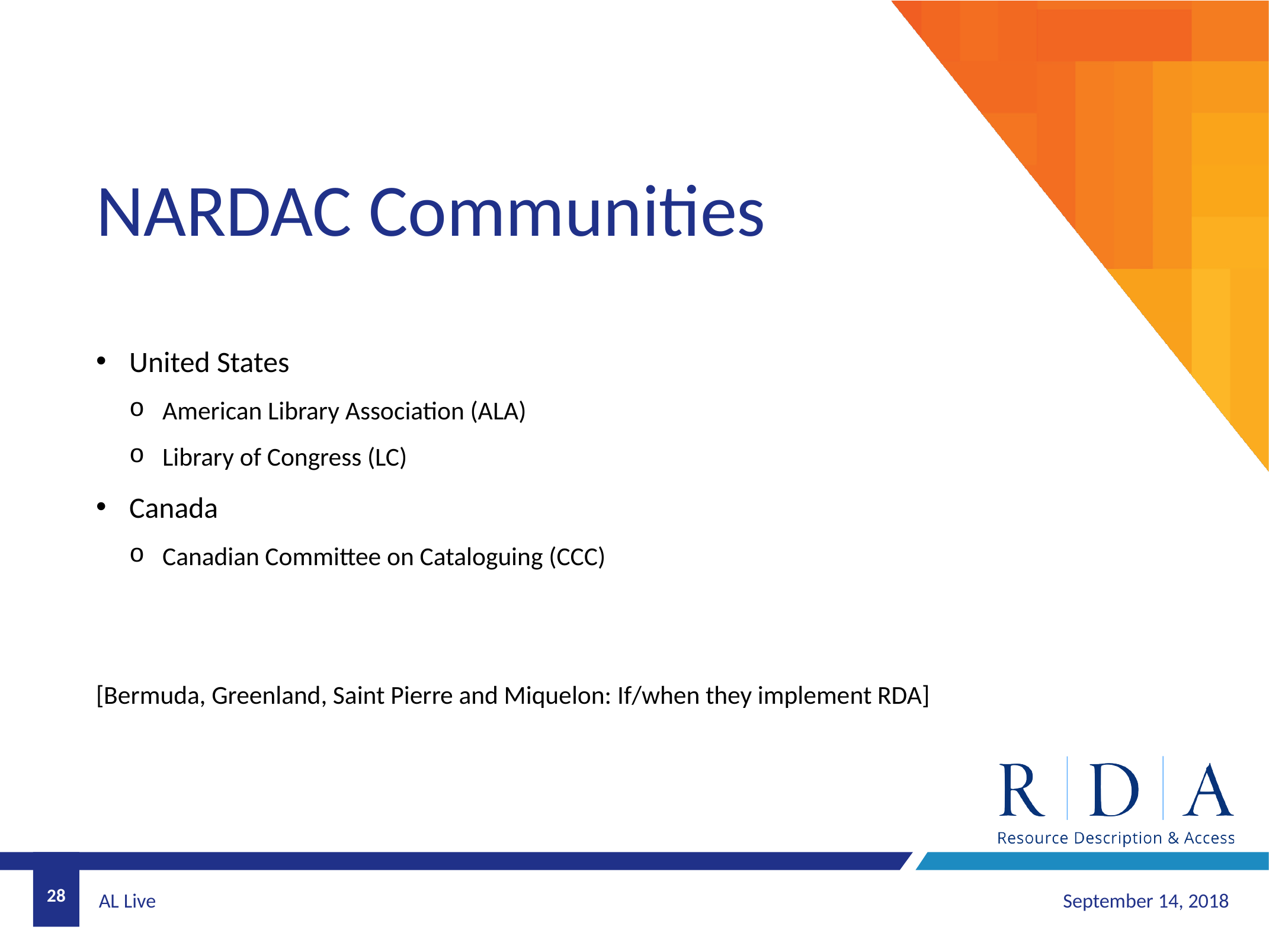

# NARDAC Communities
United States
American Library Association (ALA)
Library of Congress (LC)
Canada
Canadian Committee on Cataloguing (CCC)

[Bermuda, Greenland, Saint Pierre and Miquelon: If/when they implement RDA]
28
September 14, 2018